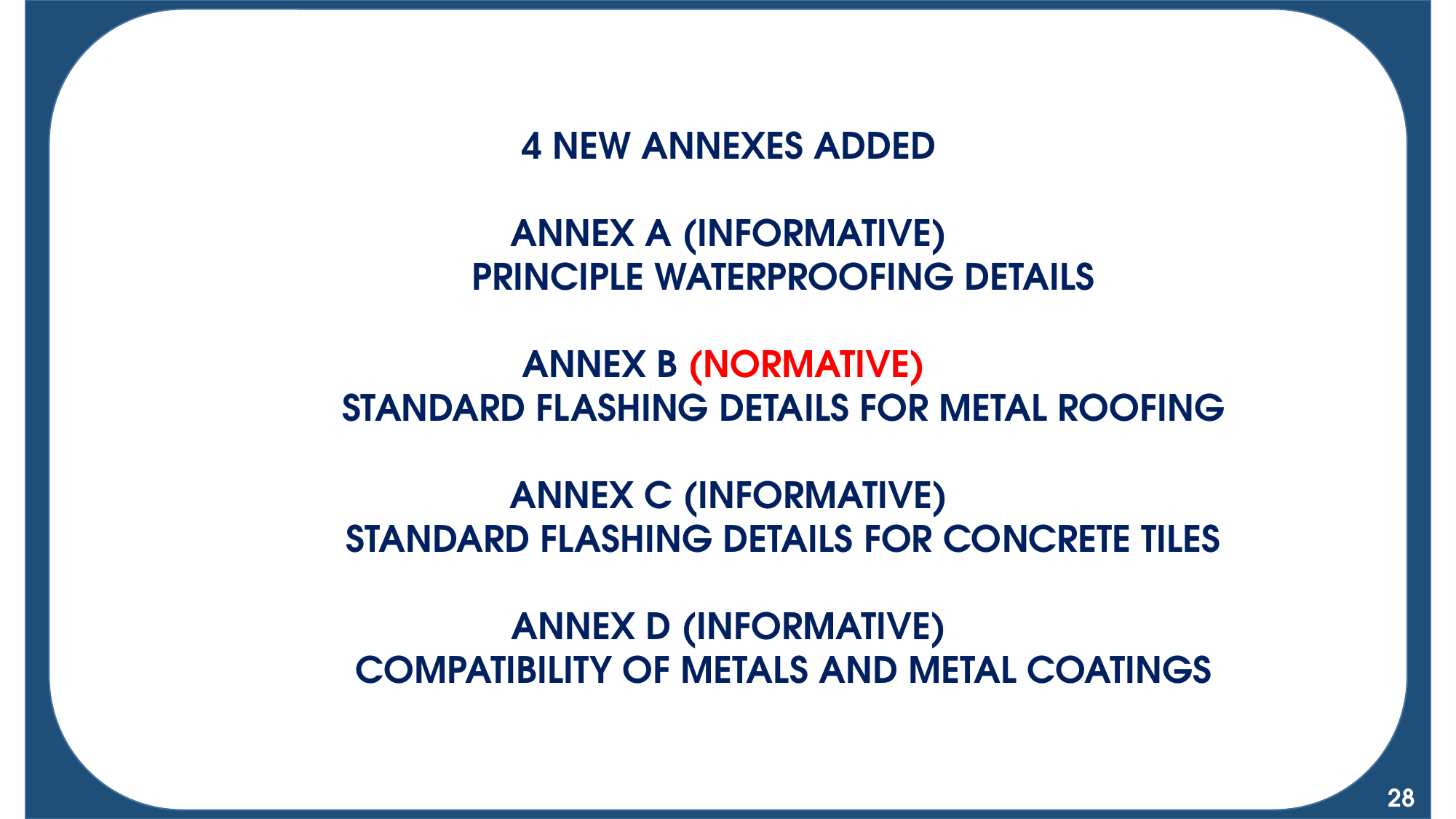

TH
4 NEW ANNEXES ADDED

ANNEX A (INFORMATIVE)
	PRINCIPLE WATERPROOFING DETAILS

ANNEX B (NORMATIVE)
	STANDARD FLASHING DETAILS FOR METAL ROOFING

ANNEX C (INFORMATIVE)
	STANDARD FLASHING DETAILS FOR CONCRETE TILES

ANNEX D (INFORMATIVE)
	COMPATIBILITY OF METALS AND METAL COATINGS
28